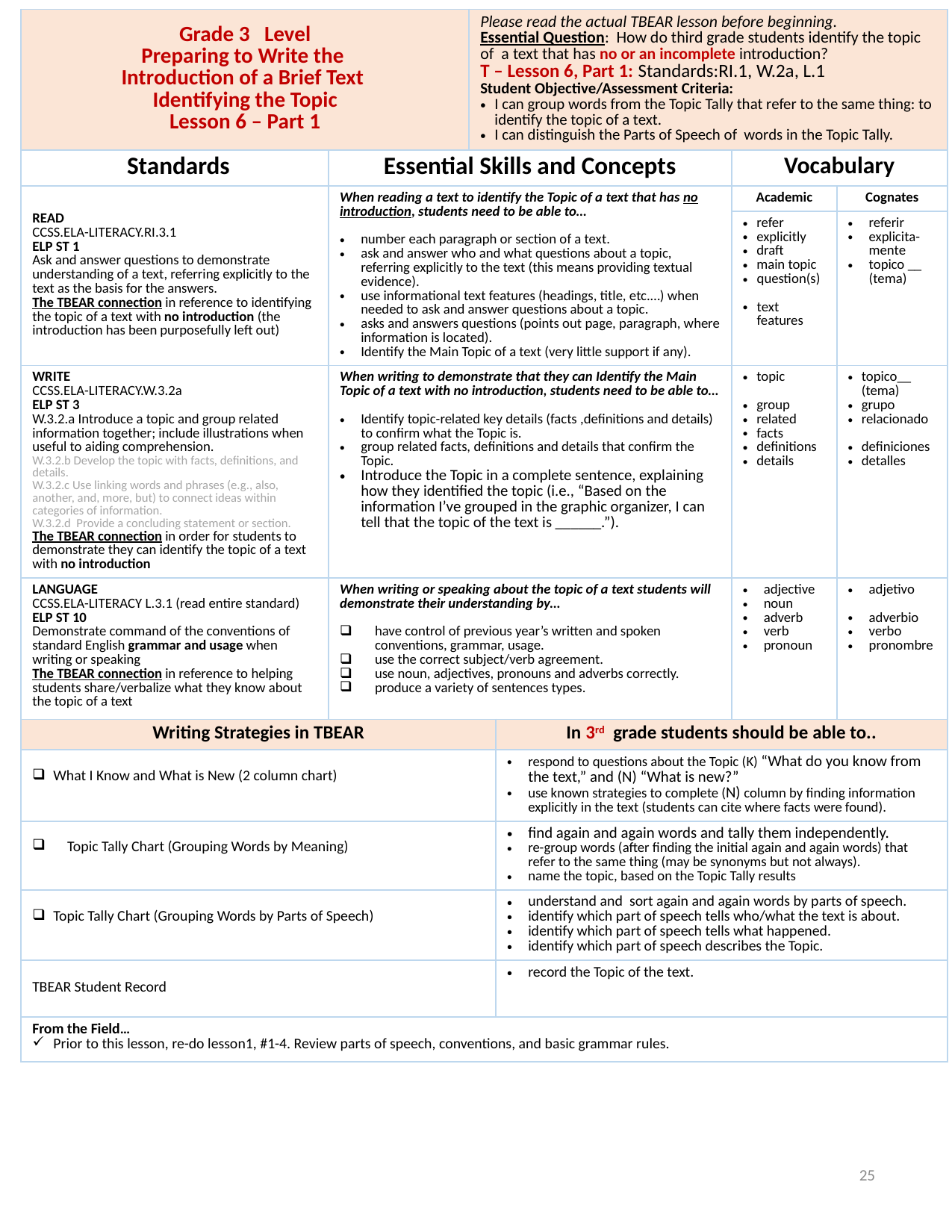

| Grade 3 Level Preparing to Write the Introduction of a Brief Text Identifying the Topic Lesson 6 – Part 1 |  | Please read the actual TBEAR lesson before beginning. Essential Question: How do third grade students identify the topic of a text that has no or an incomplete introduction? T – Lesson 6, Part 1: Standards:RI.1, W.2a, L.1 Student Objective/Assessment Criteria: I can group words from the Topic Tally that refer to the same thing: to identify the topic of a text. I can distinguish the Parts of Speech of words in the Topic Tally. |  |  |  |
| --- | --- | --- | --- | --- | --- |
| Standards | Essential Skills and Concepts |  |  | Vocabulary |  |
| READ CCSS.ELA-LITERACY.RI.3.1 ELP ST 1 Ask and answer questions to demonstrate understanding of a text, referring explicitly to the text as the basis for the answers. The TBEAR connection in reference to identifying the topic of a text with no introduction (the introduction has been purposefully left out) | When reading a text to identify the Topic of a text that has no introduction, students need to be able to… number each paragraph or section of a text. ask and answer who and what questions about a topic, referring explicitly to the text (this means providing textual evidence). use informational text features (headings, title, etc.…) when needed to ask and answer questions about a topic. asks and answers questions (points out page, paragraph, where information is located). Identify the Main Topic of a text (very little support if any). |  |  | Academic | Cognates |
|  |  |  |  | refer explicitly draft main topic question(s) text features | referir explicita-mente topico \_\_ (tema) |
| WRITE CCSS.ELA-LITERACY.W.3.2a ELP ST 3 W.3.2.a Introduce a topic and group related information together; include illustrations when useful to aiding comprehension. W.3.2.b Develop the topic with facts, definitions, and details. W.3.2.c Use linking words and phrases (e.g., also, another, and, more, but) to connect ideas within categories of information. W.3.2.d Provide a concluding statement or section. The TBEAR connection in order for students to demonstrate they can identify the topic of a text with no introduction | When writing to demonstrate that they can Identify the Main Topic of a text with no introduction, students need to be able to… Identify topic-related key details (facts ,definitions and details) to confirm what the Topic is. group related facts, definitions and details that confirm the Topic. Introduce the Topic in a complete sentence, explaining how they identified the topic (i.e., “Based on the information I’ve grouped in the graphic organizer, I can tell that the topic of the text is \_\_\_\_\_\_.”). |  |  | topic group related facts definitions details | topico\_\_ (tema) grupo relacionado definiciones detalles |
| LANGUAGE CCSS.ELA-LITERACY L.3.1 (read entire standard) ELP ST 10 Demonstrate command of the conventions of standard English grammar and usage when writing or speaking The TBEAR connection in reference to helping students share/verbalize what they know about the topic of a text | When writing or speaking about the topic of a text students will demonstrate their understanding by… have control of previous year’s written and spoken conventions, grammar, usage. use the correct subject/verb agreement. use noun, adjectives, pronouns and adverbs correctly. produce a variety of sentences types. |  |  | adjective noun adverb verb pronoun | adjetivo adverbio verbo pronombre |
| Writing Strategies in TBEAR |  |  | In 3rd grade students should be able to.. |  |  |
| What I Know and What is New (2 column chart) |  |  | respond to questions about the Topic (K) “What do you know from the text,” and (N) “What is new?” use known strategies to complete (N) column by finding information explicitly in the text (students can cite where facts were found). |  |  |
| Topic Tally Chart (Grouping Words by Meaning) |  |  | find again and again words and tally them independently. re-group words (after finding the initial again and again words) that refer to the same thing (may be synonyms but not always). name the topic, based on the Topic Tally results |  |  |
| Topic Tally Chart (Grouping Words by Parts of Speech) |  |  | understand and sort again and again words by parts of speech. identify which part of speech tells who/what the text is about. identify which part of speech tells what happened. identify which part of speech describes the Topic. |  |  |
| TBEAR Student Record |  |  | record the Topic of the text. |  |  |
| From the Field… Prior to this lesson, re-do lesson1, #1-4. Review parts of speech, conventions, and basic grammar rules. |  |  |  |  |  |
25